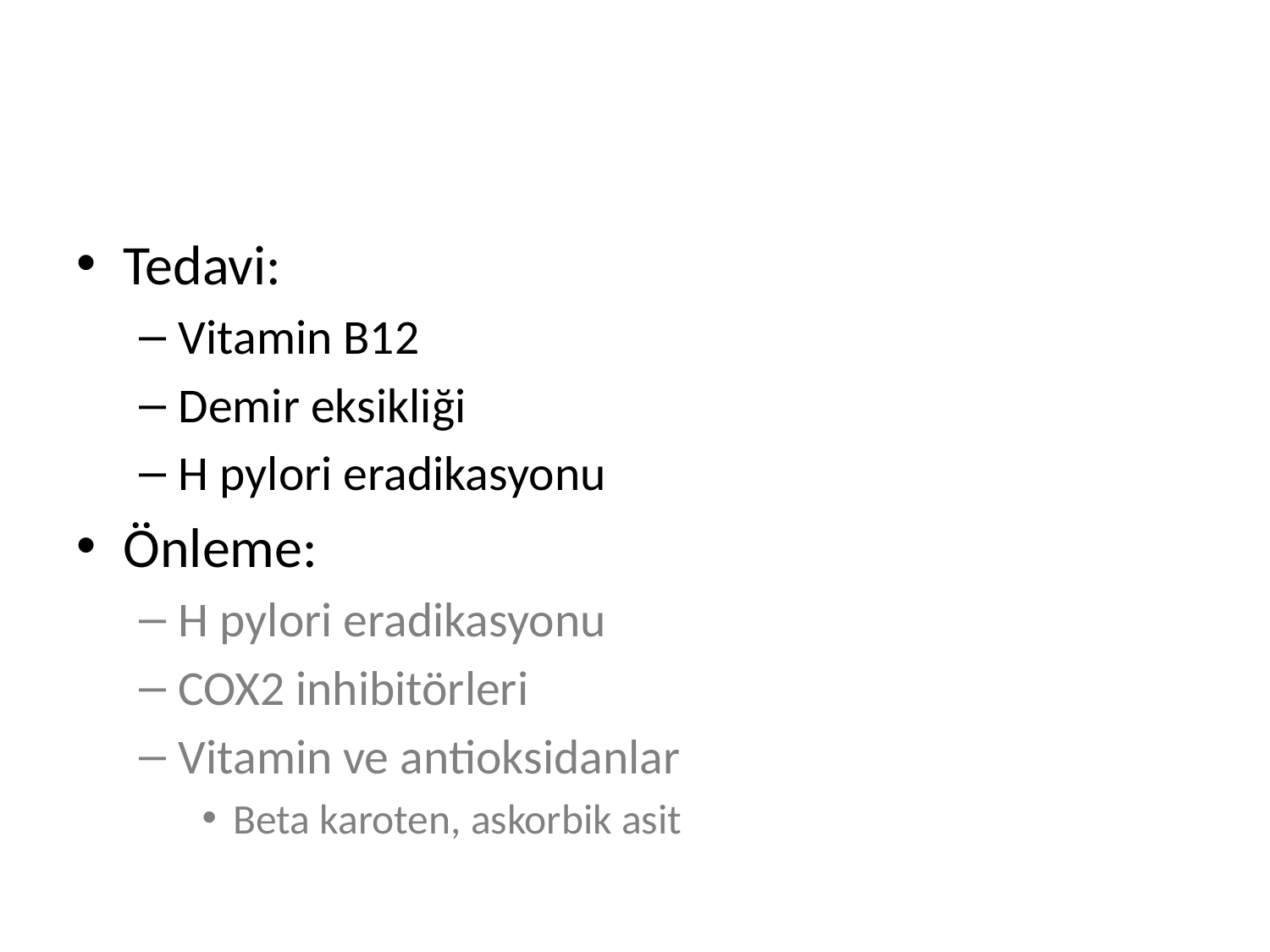

#
Tedavi:
Vitamin B12
Demir eksikliği
H pylori eradikasyonu
Önleme:
H pylori eradikasyonu
COX2 inhibitörleri
Vitamin ve antioksidanlar
Beta karoten, askorbik asit